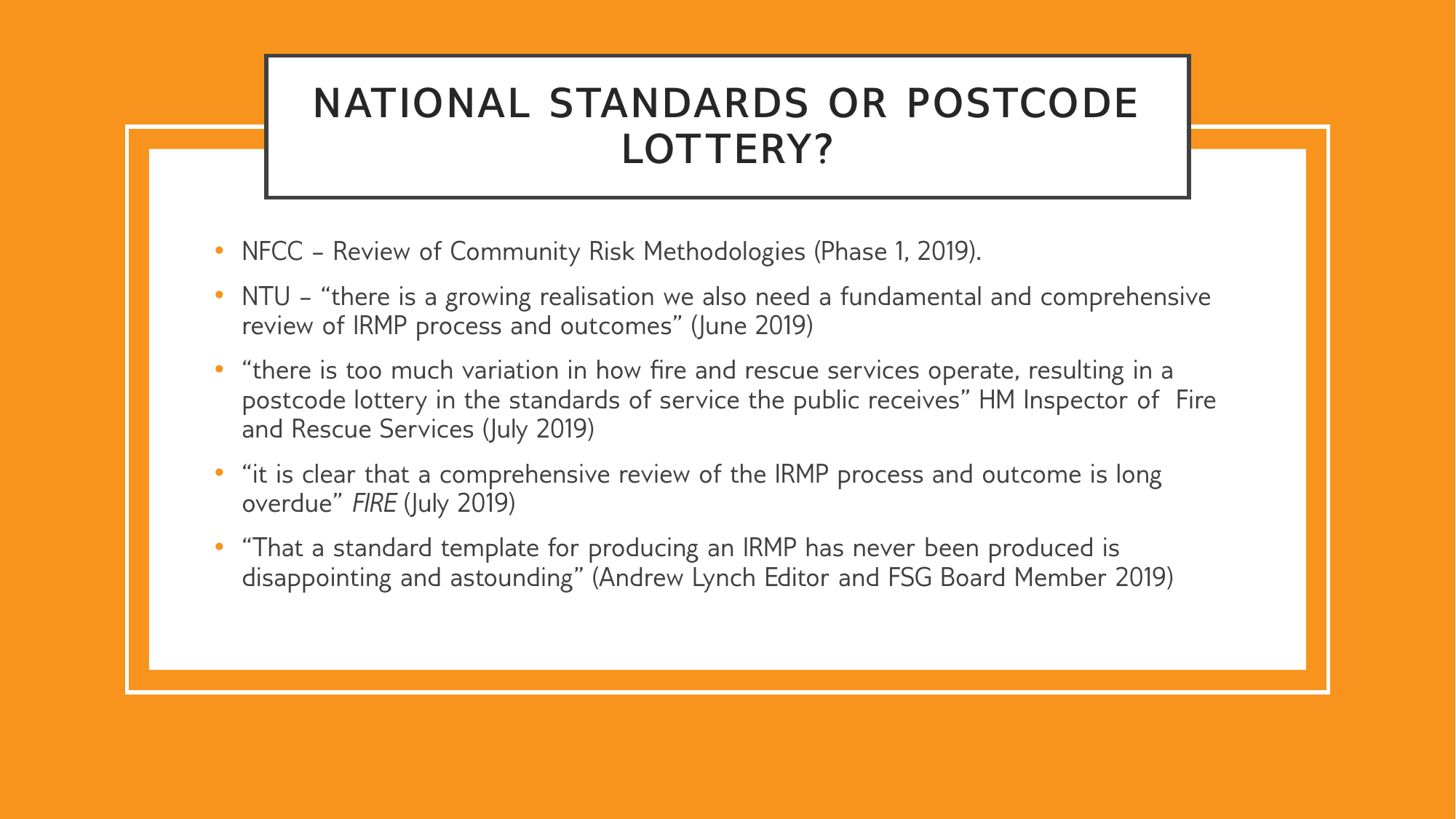

# National Standards or Postcode Lottery?

NFCC – Review of Community Risk Methodologies (Phase 1, 2019).
NTU – “there is a growing realisation we also need a fundamental and comprehensive review of IRMP process and outcomes” (June 2019)
“there is too much variation in how fire and rescue services operate, resulting in a postcode lottery in the standards of service the public receives” HM Inspector of  Fire  and Rescue Services (July 2019)
“it is clear that a comprehensive review of the IRMP process and outcome is long overdue” FIRE (July 2019)
“That a standard template for producing an IRMP has never been produced is disappointing and astounding” (Andrew Lynch Editor and FSG Board Member 2019)